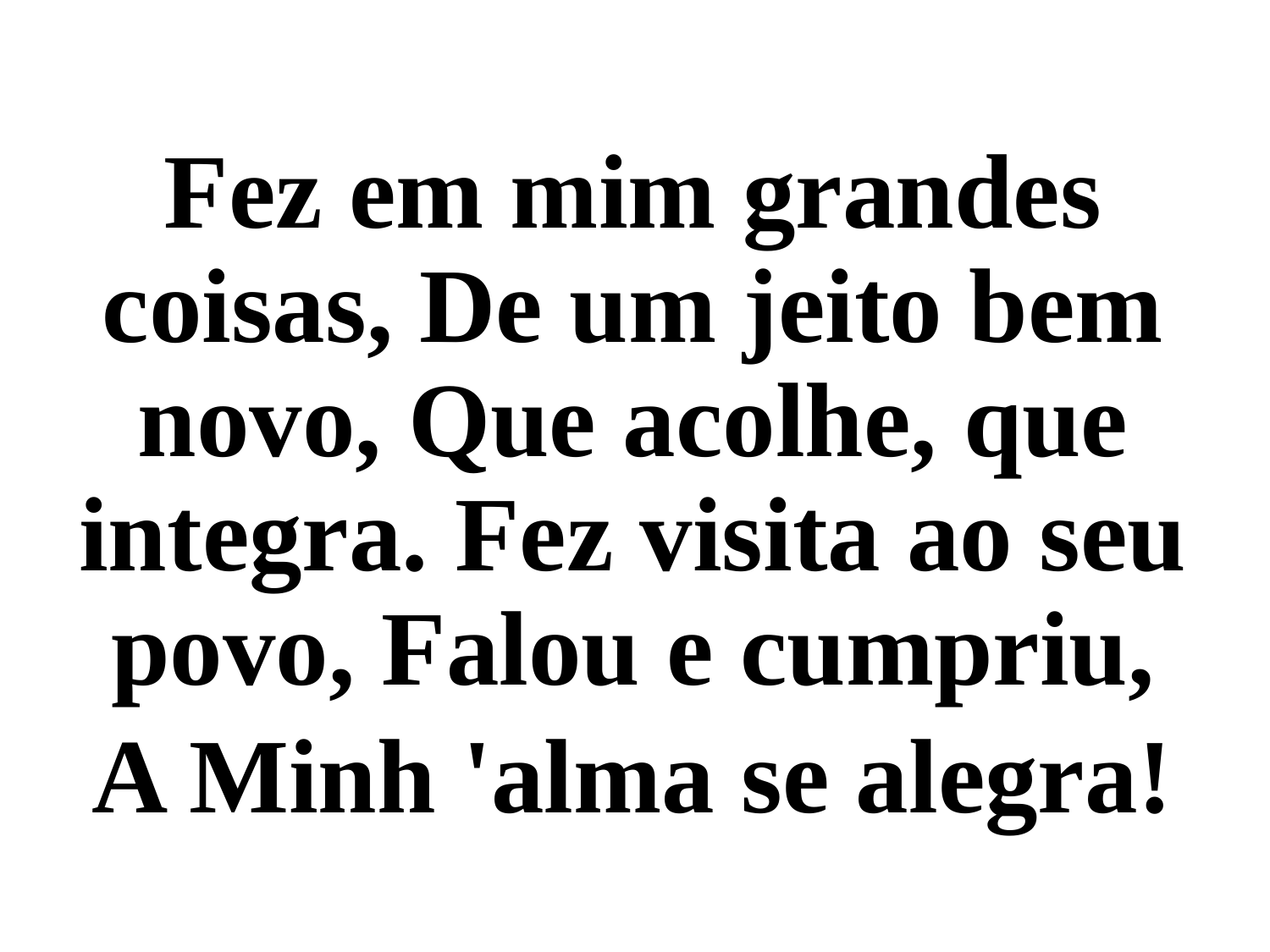

Fez em mim grandes coisas, De um jeito bem novo, Que acolhe, que integra. Fez visita ao seu povo, Falou e cumpriu,
A Minh 'alma se alegra!